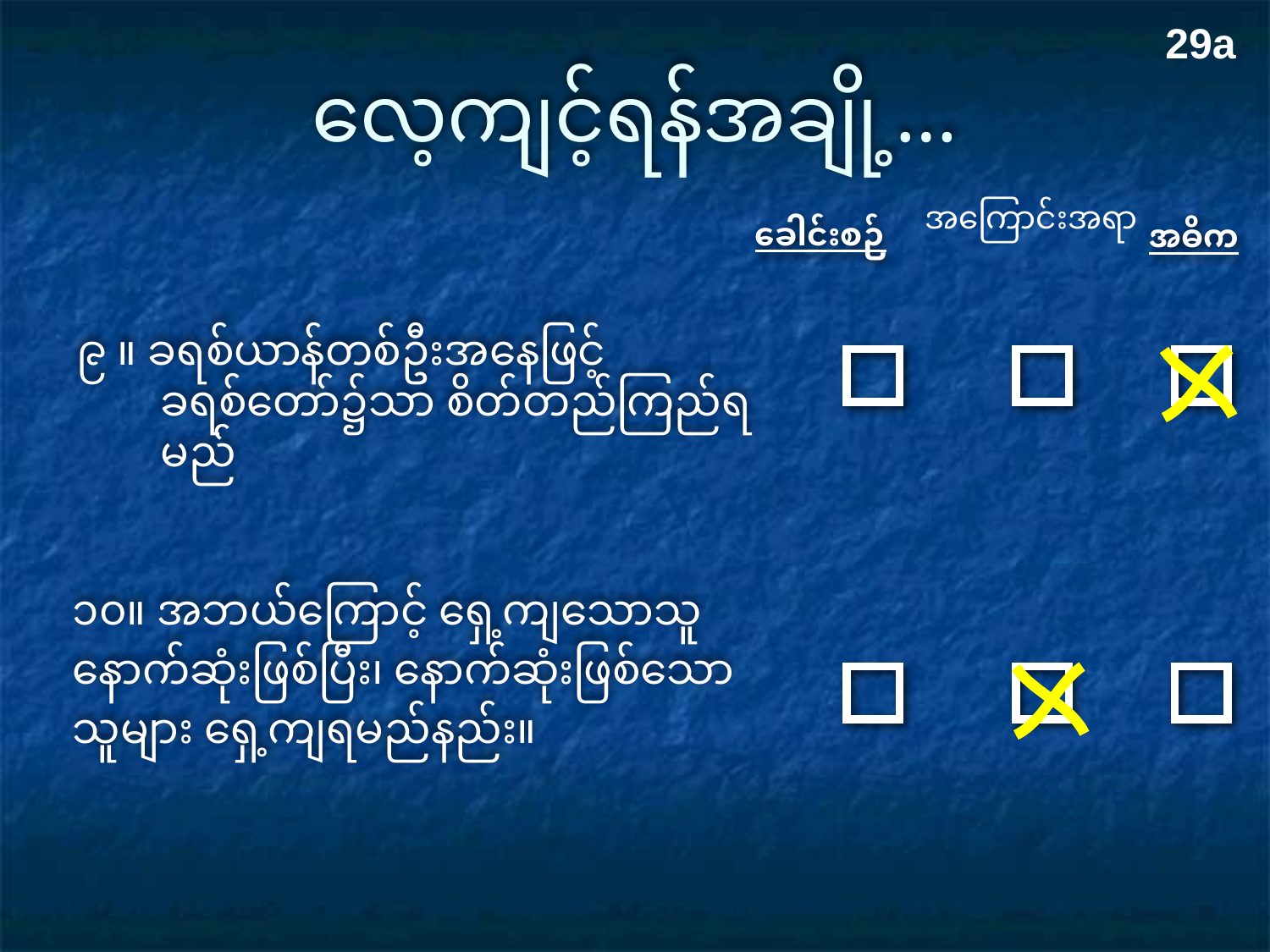

29a
# လေ့ကျင့်ရန်အချို့…
အကြောင်းအရာ
ခေါင်းစဉ်
အဓိက
၉ ။ ခရစ်ယာန်တစ်ဦးအနေဖြင့် ခရစ်တော်၌သာ စိတ်တည်ကြည်ရမည်

၁၀။ အဘယ်ကြောင့် ရှေ့ကျသောသူ
နောက်ဆုံးဖြစ်ပြီး၊ နောက်ဆုံးဖြစ်သော
သူများ ရှေ့ကျရမည်နည်း။